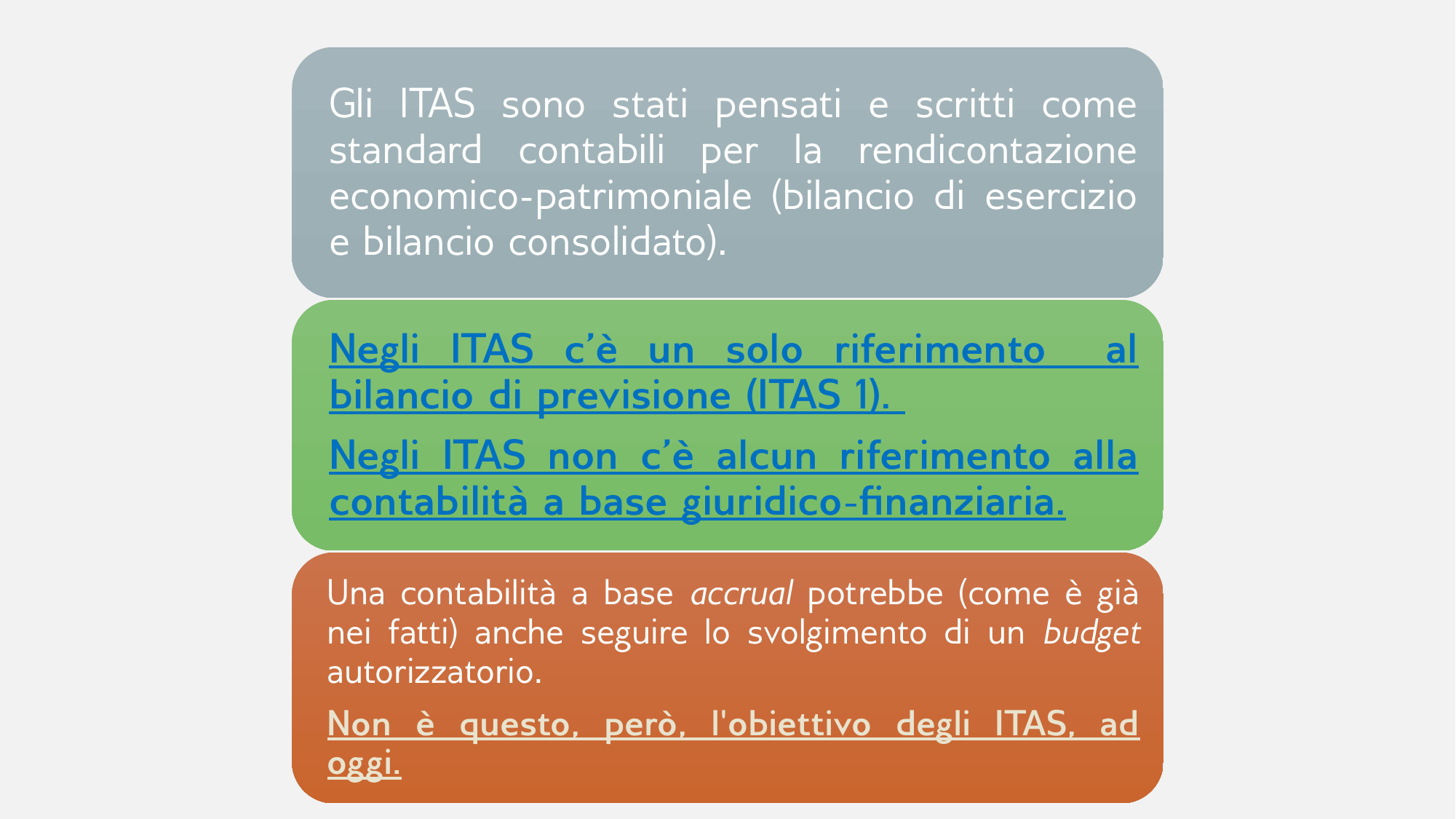

Gli ITAS sono stati pensati e scritti come standard contabili per la rendicontazione economico-patrimoniale (bilancio di esercizio e bilancio consolidato).
Negli ITAS c’è un solo riferimento  al bilancio di previsione (ITAS 1).
Negli ITAS non c’è alcun riferimento alla contabilità a base giuridico-finanziaria.
Una contabilità a base accrual potrebbe (come è già nei fatti) anche seguire lo svolgimento di un budget autorizzatorio.
Non è questo, però, l'obiettivo degli ITAS, ad oggi.